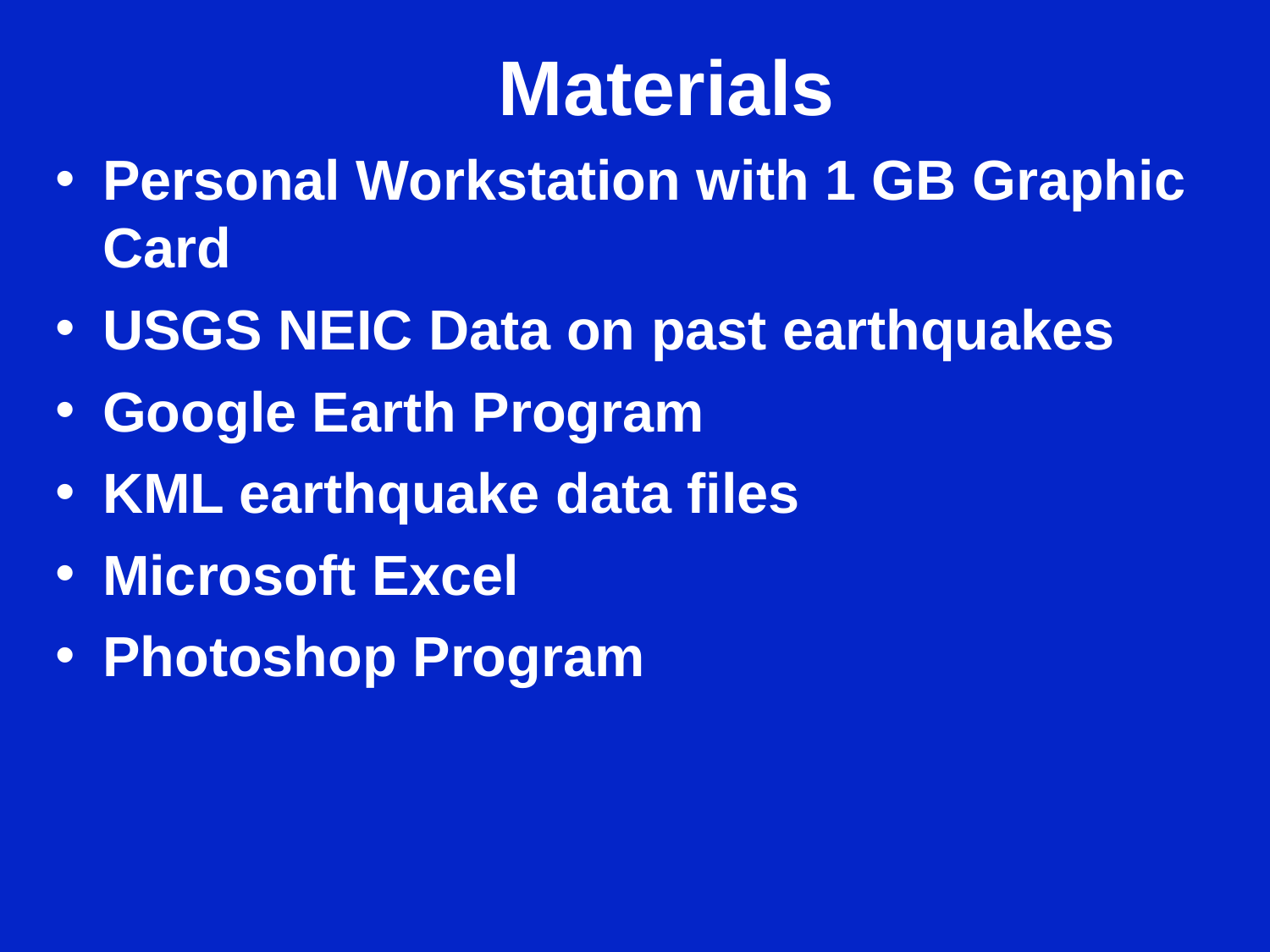

Materials
Personal Workstation with 1 GB Graphic Card
USGS NEIC Data on past earthquakes
Google Earth Program
KML earthquake data files
Microsoft Excel
Photoshop Program